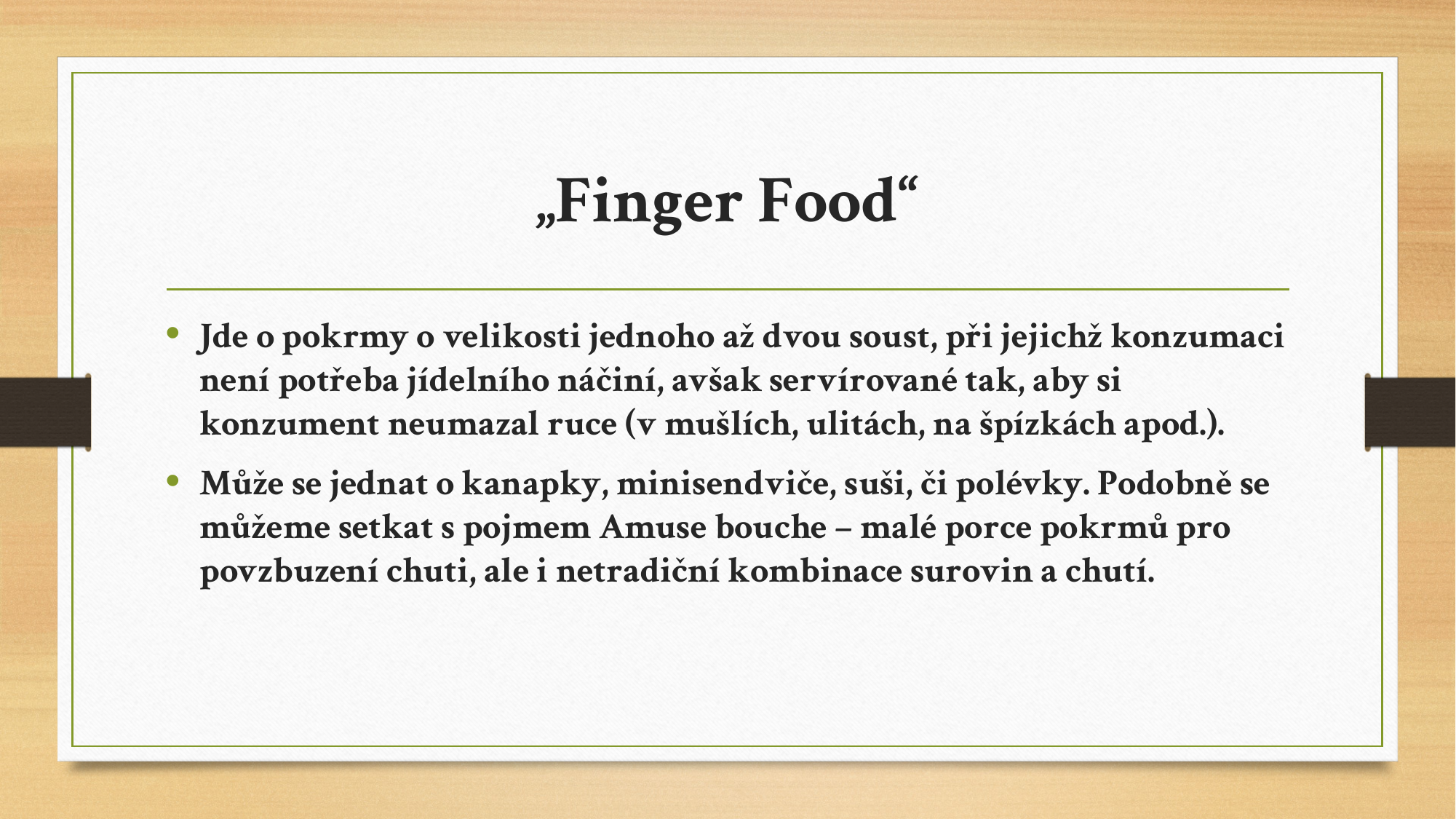

# „Finger Food“
Jde o pokrmy o velikosti jednoho až dvou soust, při jejichž konzumaci není potřeba jídelního náčiní, avšak servírované tak, aby si konzument neumazal ruce (v mušlích, ulitách, na špízkách apod.).
Může se jednat o kanapky, minisendviče, suši, či polévky. Podobně se
můžeme setkat s pojmem Amuse bouche – malé porce pokrmů pro povzbuzení chuti, ale i netradiční kombinace surovin a chutí.